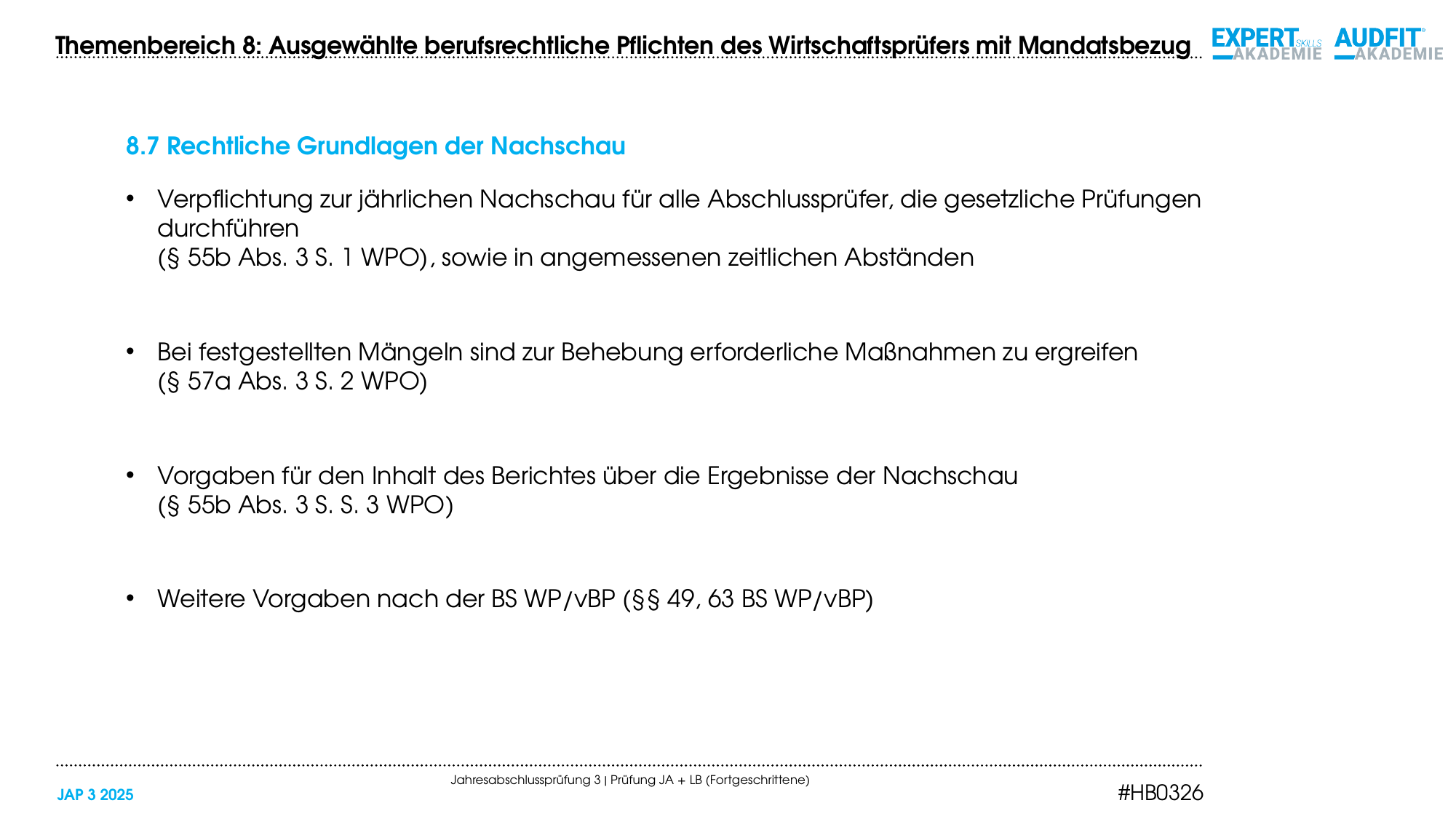

Themenbereich 8: Ausgewählte berufsrechtliche Pflichten des Wirtschaftsprüfers mit Mandatsbezug
8.7 Rechtliche Grundlagen der Nachschau

Verpflichtung zur jährlichen Nachschau für alle Abschlussprüfer, die gesetzliche Prüfungen
durchführen
(§ 55b Abs. 3 S. 1 WPO), sowie in angemessenen zeitlichen Abständen

Bei festgestellten Mängeln sind zur Behebung erforderliche Maßnahmen zu ergreifen
(§ 57a Abs. 3 S. 2 WPO)

Vorgaben für den Inhalt des Berichtes über die Ergebnisse der Nachschau
(§ 55b Abs. 3 S. S. 3 WPO)

Weitere Vorgaben nach der BS WP/vBP (§§ 49, 63 BS WP/vBP)